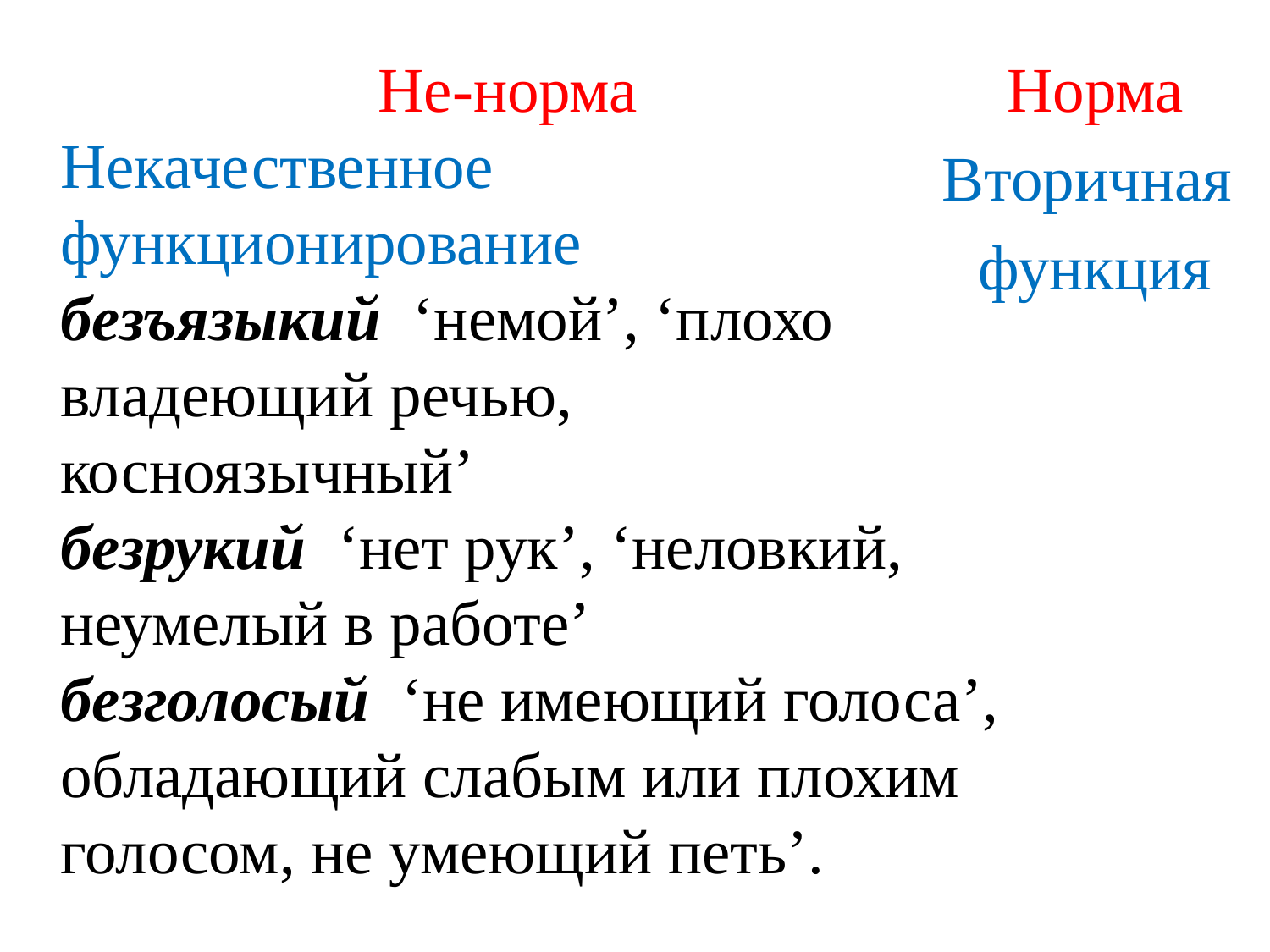

Не-норма
Некачественное функционирование
безъязыкий  ‘немой’, ‘плохо владеющий речью, косноязычный’
безрукий  ‘нет рук’, ‘неловкий, неумелый в работе’
безголосый  ‘не имеющий голоса’, обладающий слабым или плохим голосом, не умеющий петь’.
Норма
Вторичная
функция